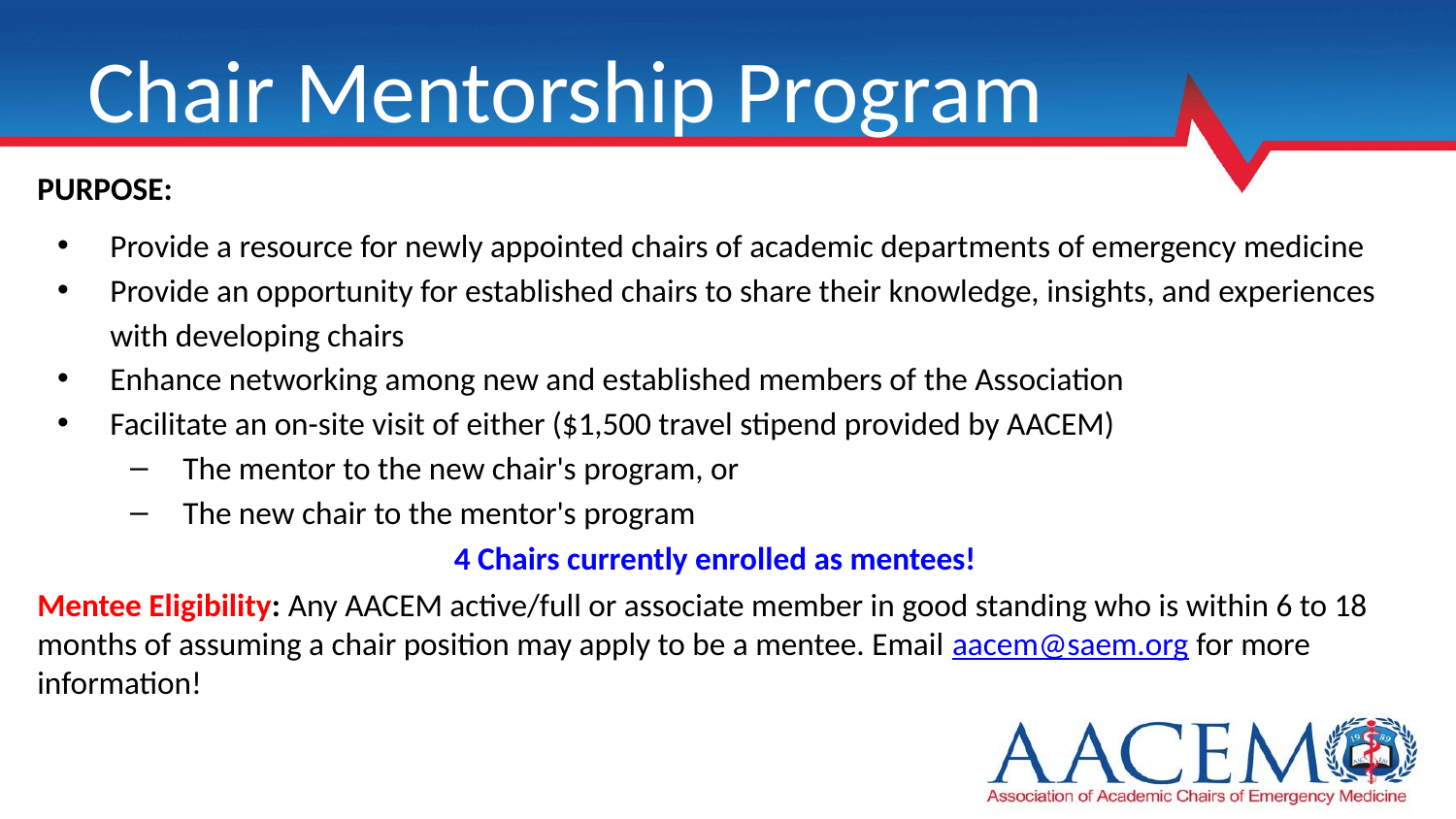

# Chair Mentorship Program
PURPOSE:
Provide a resource for newly appointed chairs of academic departments of emergency medicine
Provide an opportunity for established chairs to share their knowledge, insights, and experiences with developing chairs
Enhance networking among new and established members of the Association
Facilitate an on-site visit of either ($1,500 travel stipend provided by AACEM)
The mentor to the new chair's program, or
The new chair to the mentor's program
4 Chairs currently enrolled as mentees!
Mentee Eligibility: Any AACEM active/full or associate member in good standing who is within 6 to 18 months of assuming a chair position may apply to be a mentee. Email aacem@saem.org for more information!